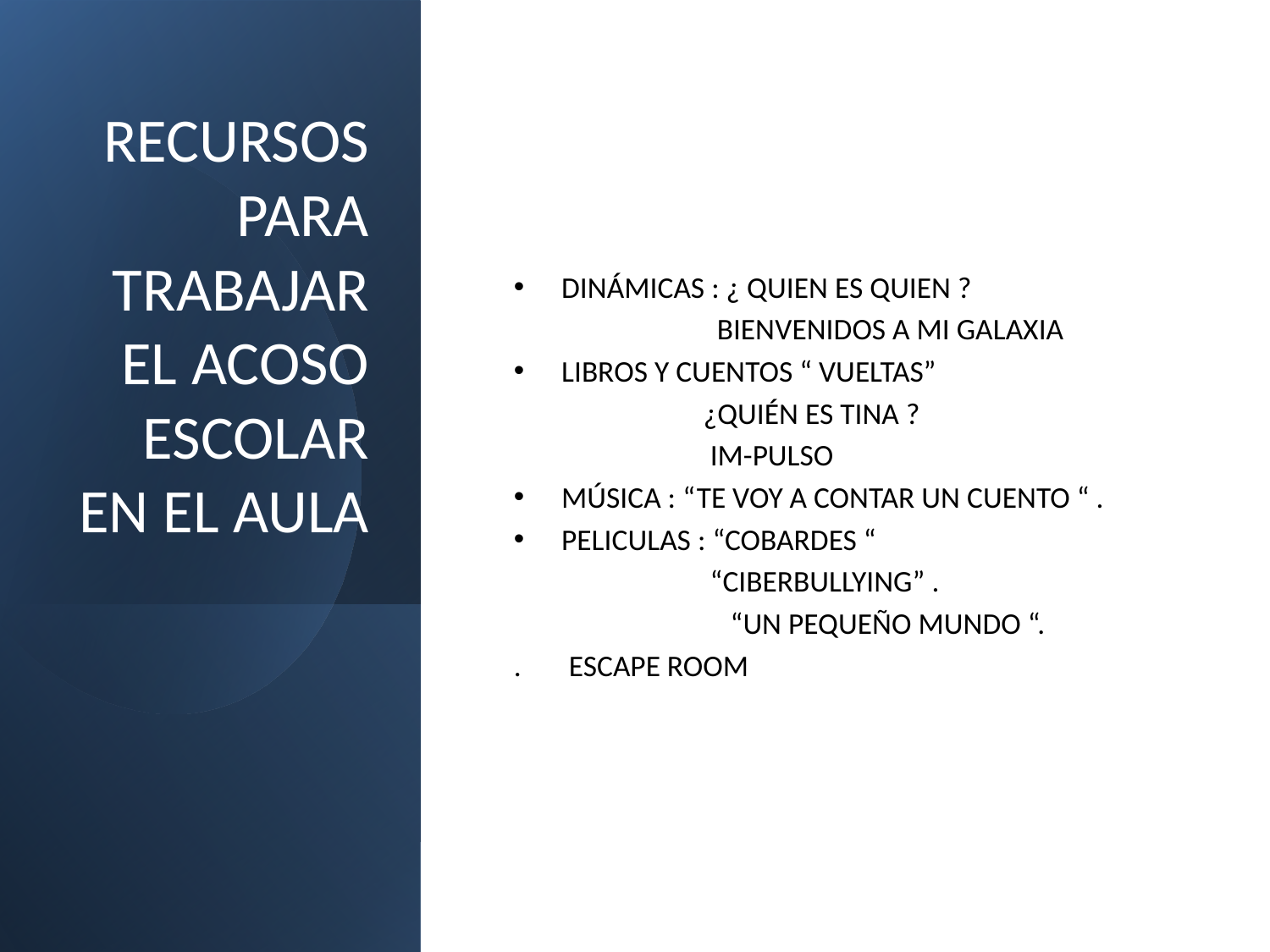

# RECURSOS PARA TRABAJAR EL ACOSO ESCOLAR EN EL AULA
DINÁMICAS : ¿ QUIEN ES QUIEN ?
                              BIENVENIDOS A MI GALAXIA
LIBROS Y CUENTOS “ VUELTAS”
                            ¿QUIÉN ES TINA ?
                             IM-PULSO
MÚSICA : “TE VOY A CONTAR UN CUENTO “ .
PELICULAS : “COBARDES “
                             “CIBERBULLYING” .
                                “UN PEQUEÑO MUNDO “.
.       ESCAPE ROOM